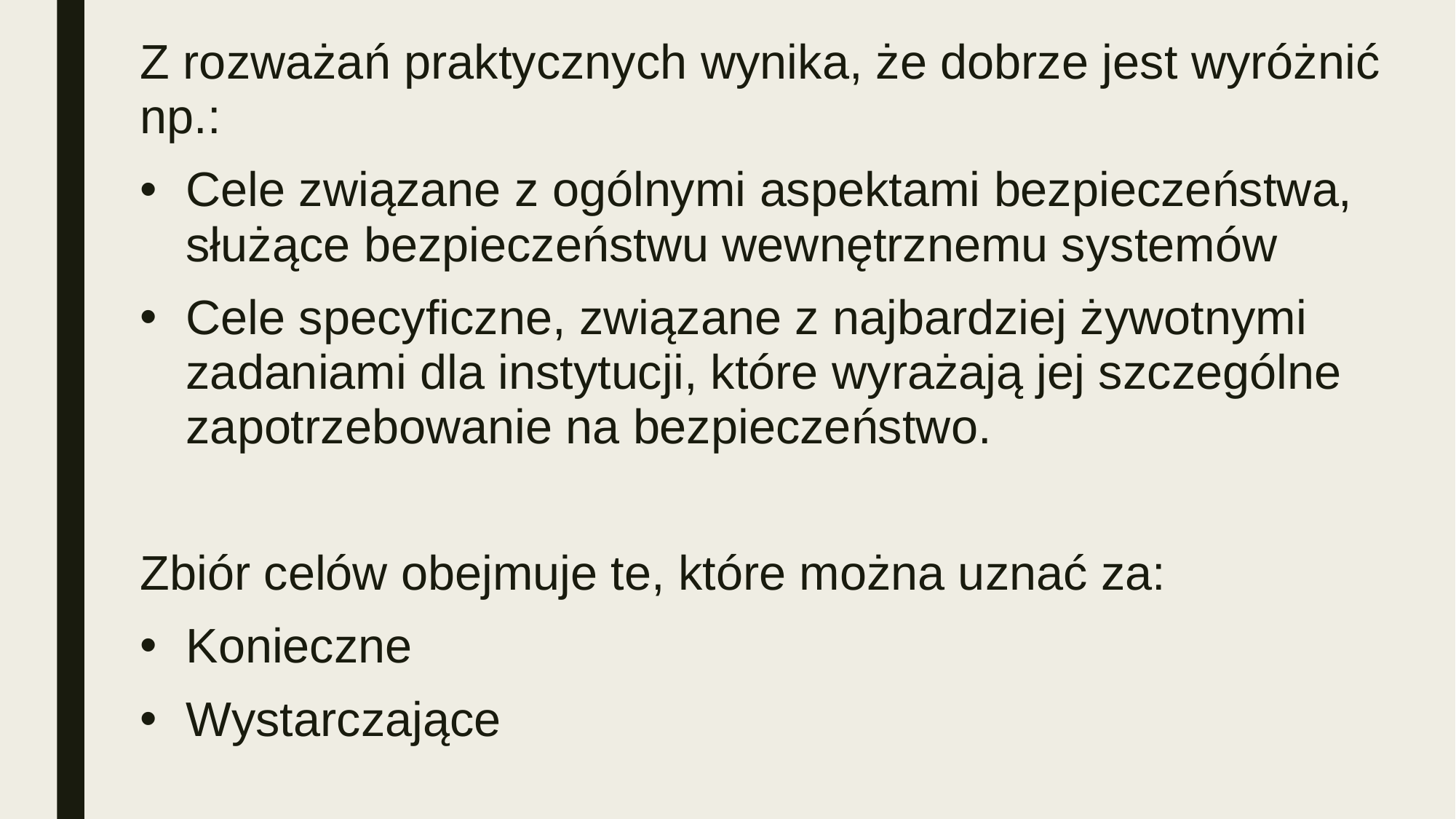

Z rozważań praktycznych wynika, że dobrze jest wyróżnić np.:
Cele związane z ogólnymi aspektami bezpieczeństwa, służące bezpieczeństwu wewnętrznemu systemów
Cele specyficzne, związane z najbardziej żywotnymi zadaniami dla instytucji, które wyrażają jej szczególne zapotrzebowanie na bezpieczeństwo.

Zbiór celów obejmuje te, które można uznać za:
Konieczne
Wystarczające